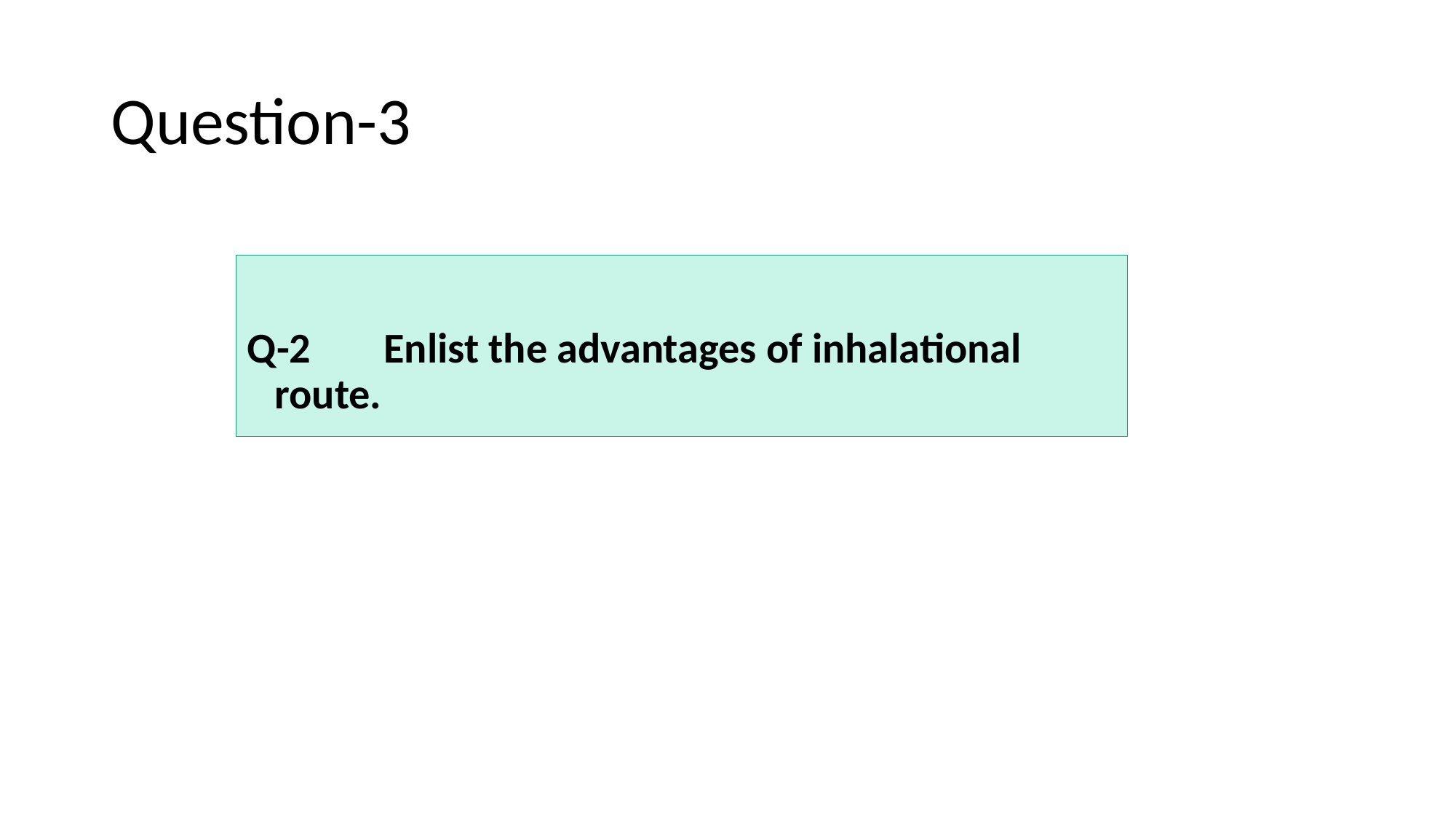

# Question-3

Q-2 	Enlist the advantages of inhalational route.